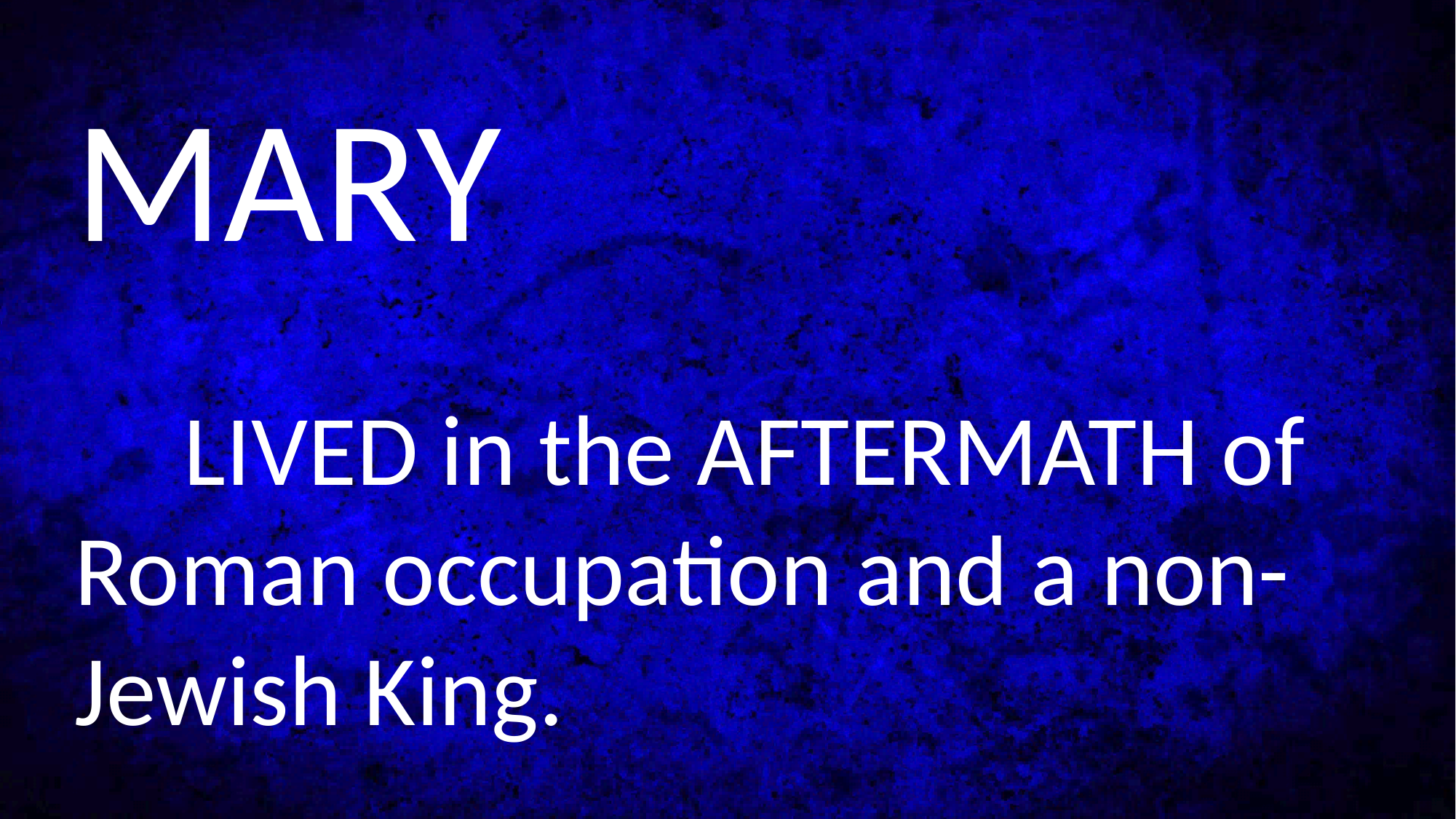

MARY

	LIVED in the AFTERMATH of Roman occupation and a non-Jewish King.